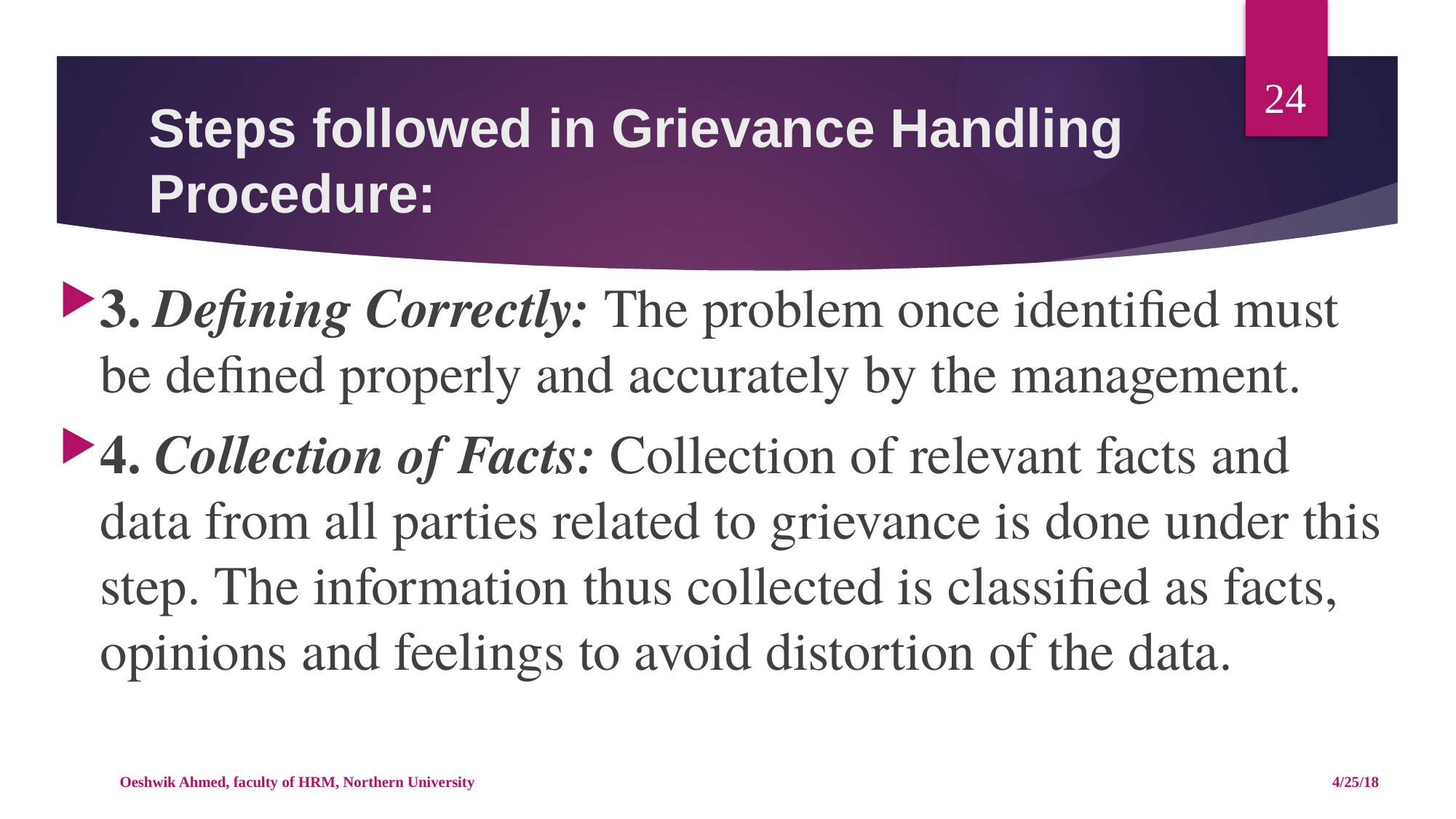

24
# Steps followed in Grievance Handling Procedure:
3. Defining Correctly: The problem once identified must be defined properly and accurately by the management.
4. Collection of Facts: Collection of relevant facts and data from all parties related to grievance is done under this step. The information thus collected is classified as facts, opinions and feelings to avoid distortion of the data.

Oeshwik Ahmed, faculty of HRM, Northern University

4/25/18